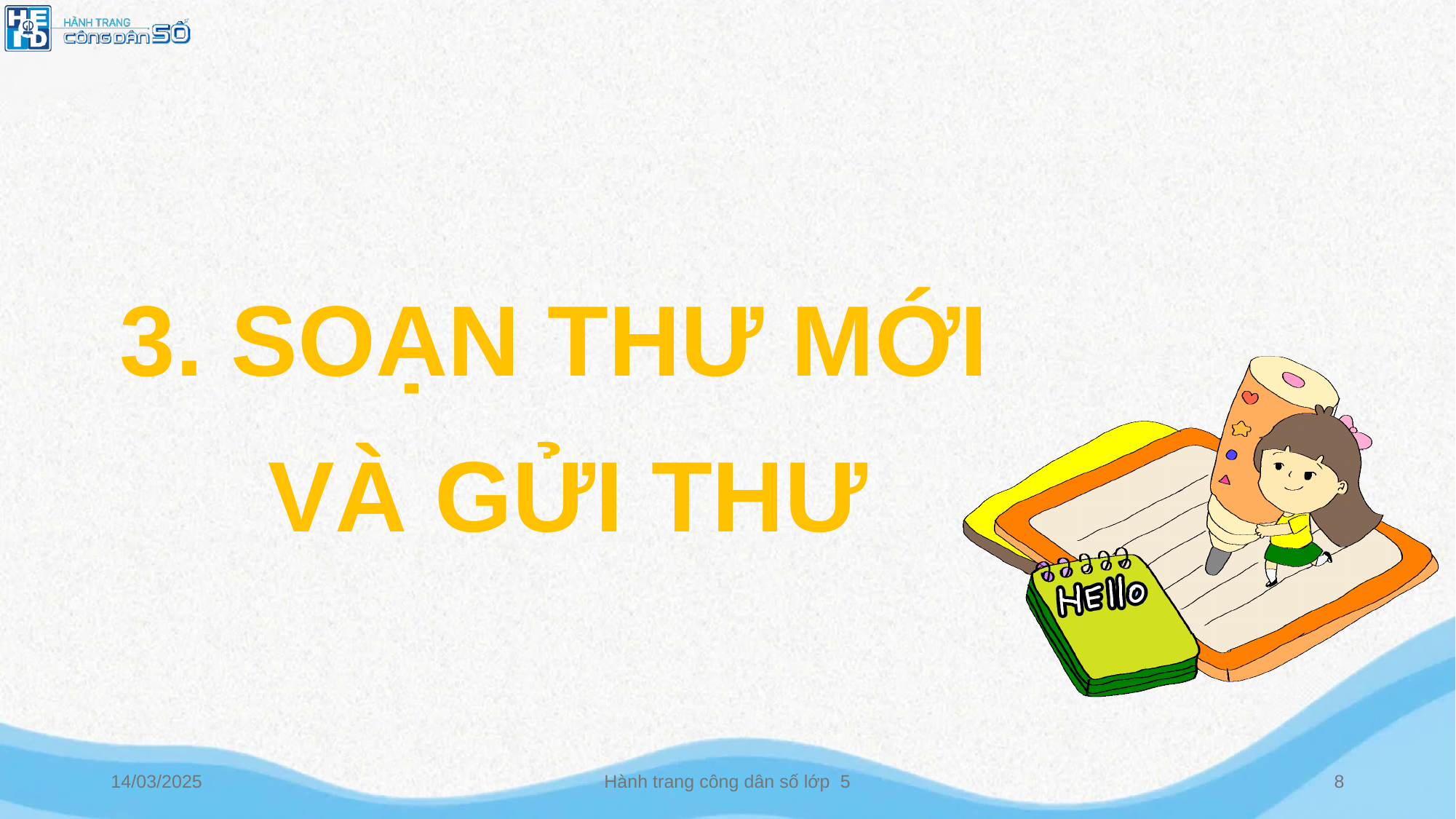

3. SOẠN THƯ MỚI
VÀ GỬI THƯ
14/03/2025
Hành trang công dân số lớp  5
8